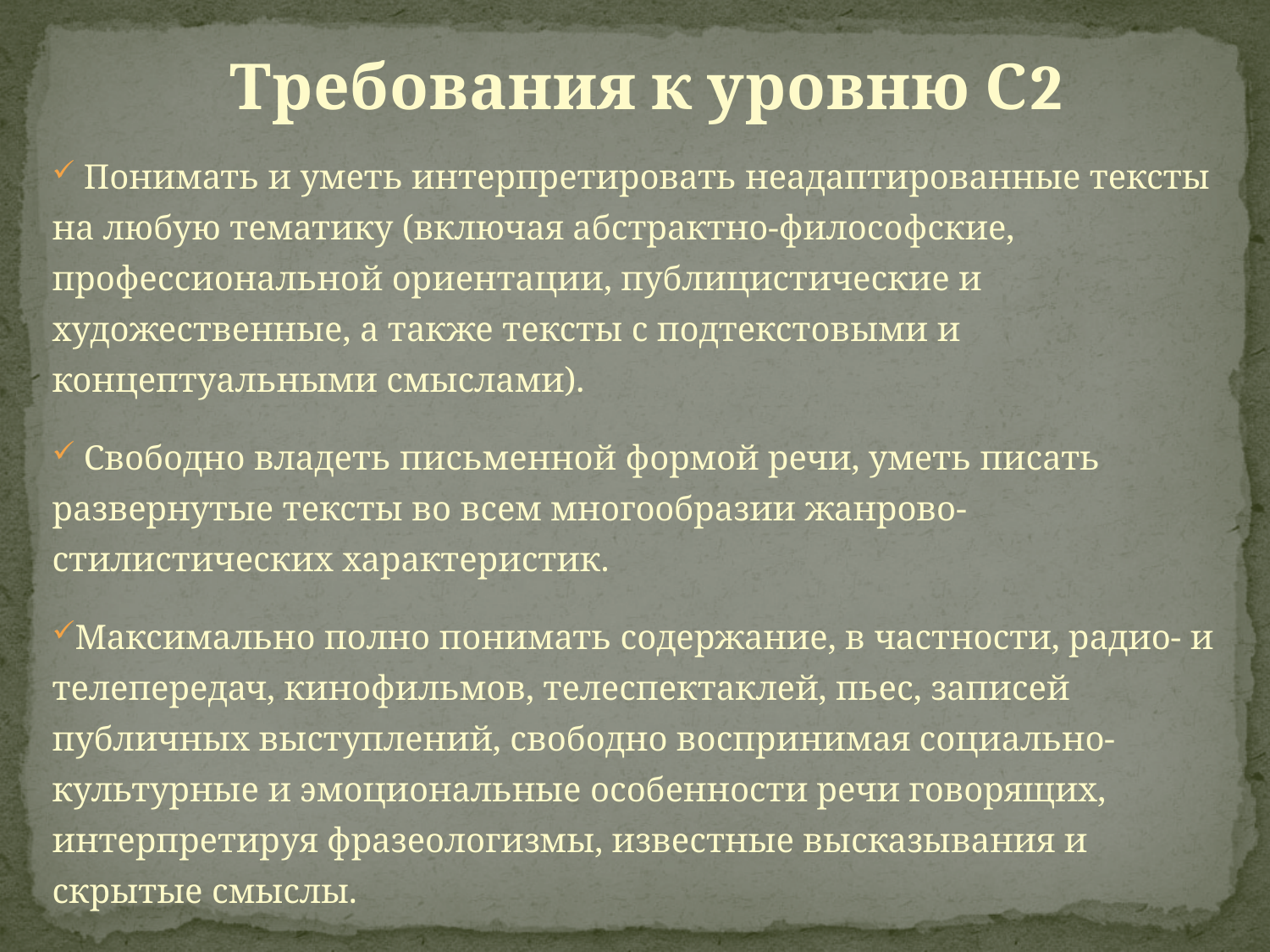

# Требования к уровню С2
 Понимать и уметь интерпретировать неадаптированные тексты на любую тематику (включая абстрактно-философские, профессиональной ориентации, публицистические и художественные, а также тексты с подтекстовыми и концептуальными смыслами).
 Свободно владеть письменной формой речи, уметь писать развернутые тексты во всем многообразии жанрово-стилистических характеристик.
Максимально полно понимать содержание, в частности, радио- и телепередач, кинофильмов, телеспектаклей, пьес, записей публичных выступлений, свободно воспринимая социально-культурные и эмоциональные особенности речи говорящих, интерпретируя фразеологизмы, известные высказывания и скрытые смыслы.